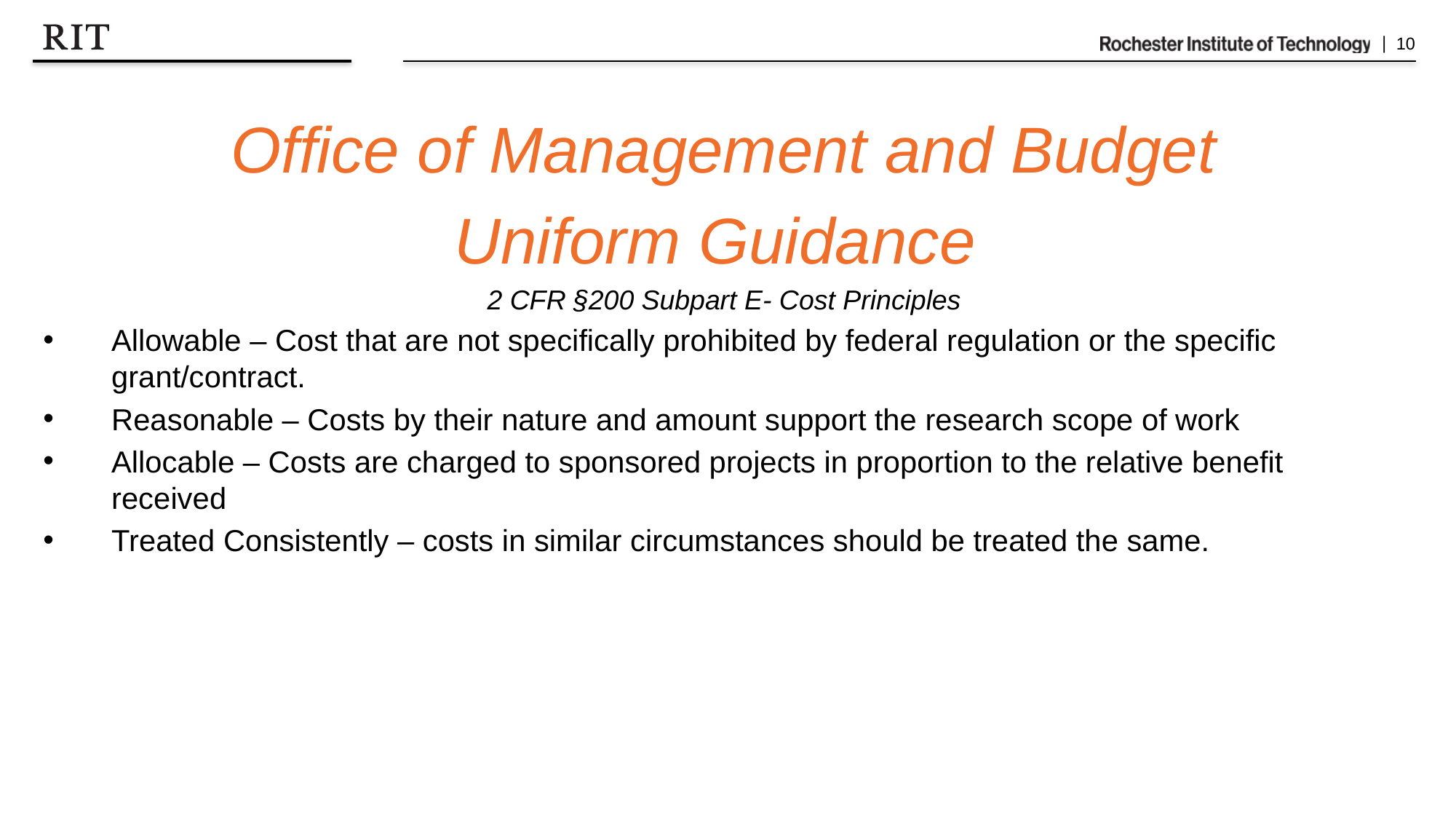

Office of Management and Budget
Uniform Guidance
2 CFR §200 Subpart E- Cost Principles
Allowable – Cost that are not specifically prohibited by federal regulation or the specific grant/contract.
Reasonable – Costs by their nature and amount support the research scope of work
Allocable – Costs are charged to sponsored projects in proportion to the relative benefit received
Treated Consistently – costs in similar circumstances should be treated the same.